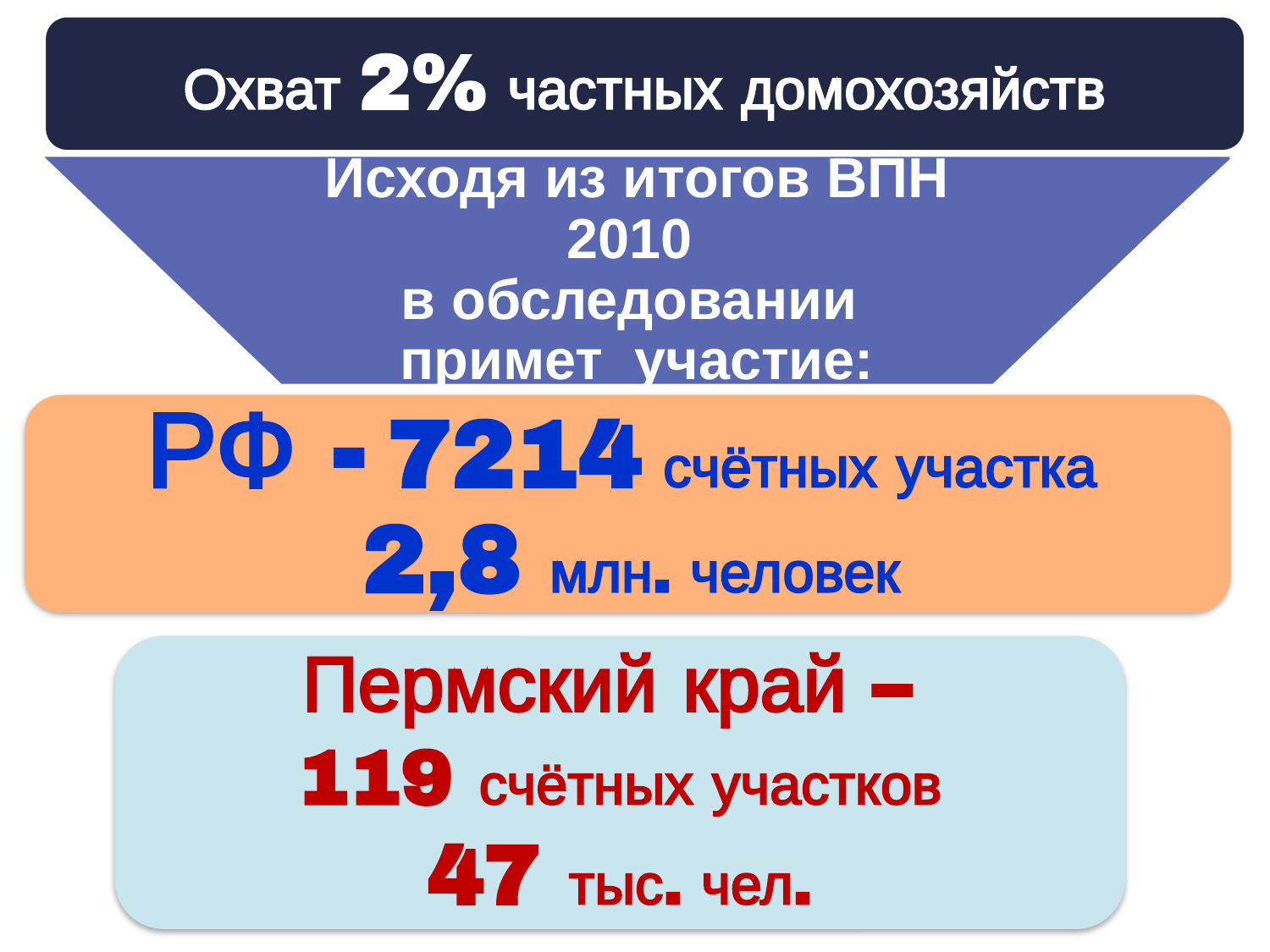

Охват 2% частных домохозяйств

Исходя из итогов ВПН 2010
в обследовании
примет  участие:

РФ - 7214 счётных участка
2,8 млн. человек

Пермский край –
119 счётных участков
47 тыс. чел.